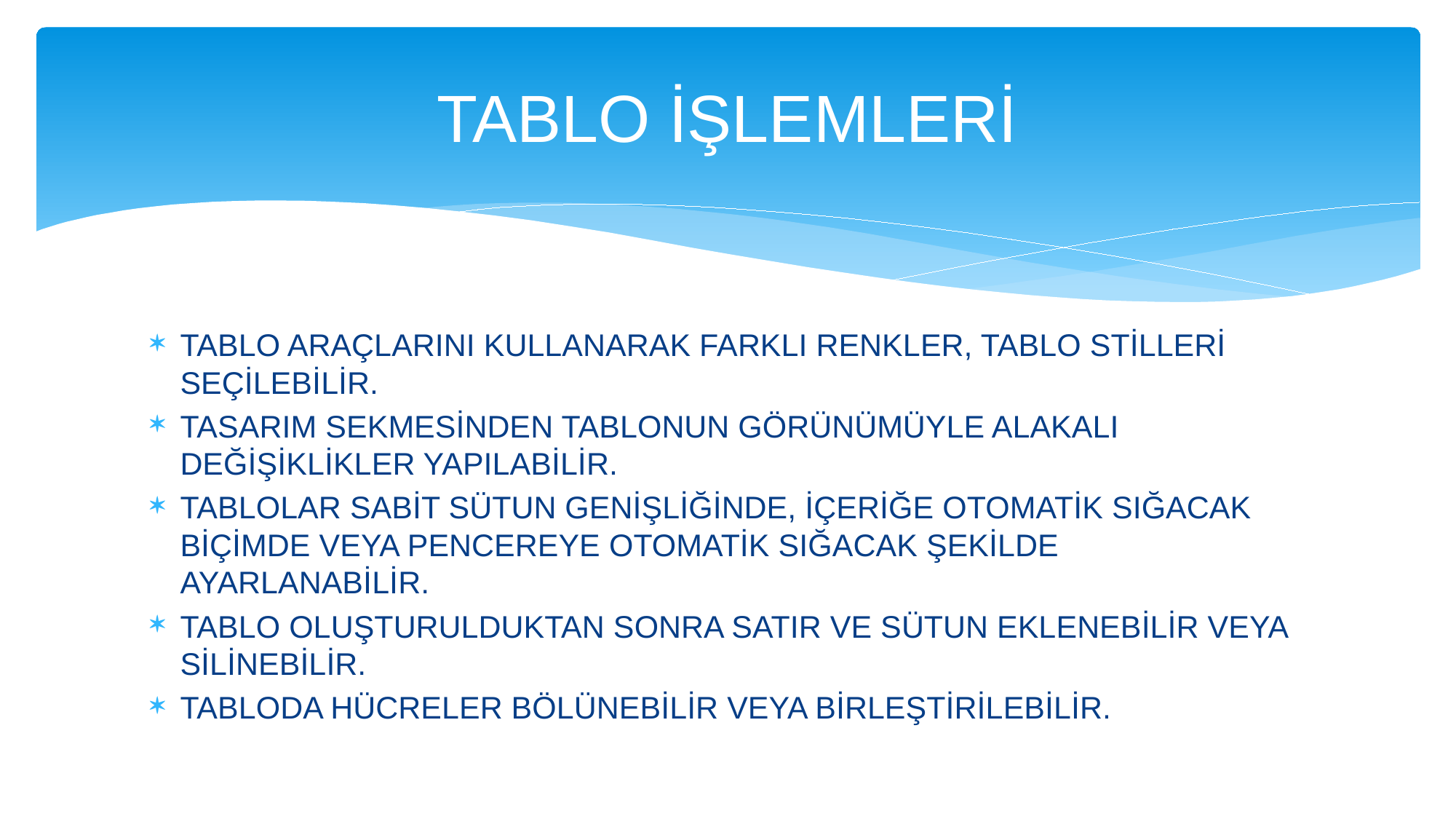

# TABLO İŞLEMLERİ
TABLO ARAÇLARINI KULLANARAK FARKLI RENKLER, TABLO STİLLERİ SEÇİLEBİLİR.
TASARIM SEKMESİNDEN TABLONUN GÖRÜNÜMÜYLE ALAKALI DEĞİŞİKLİKLER YAPILABİLİR.
TABLOLAR SABİT SÜTUN GENİŞLİĞİNDE, İÇERİĞE OTOMATİK SIĞACAK BİÇİMDE VEYA PENCEREYE OTOMATİK SIĞACAK ŞEKİLDE AYARLANABİLİR.
TABLO OLUŞTURULDUKTAN SONRA SATIR VE SÜTUN EKLENEBİLİR VEYA SİLİNEBİLİR.
TABLODA HÜCRELER BÖLÜNEBİLİR VEYA BİRLEŞTİRİLEBİLİR.